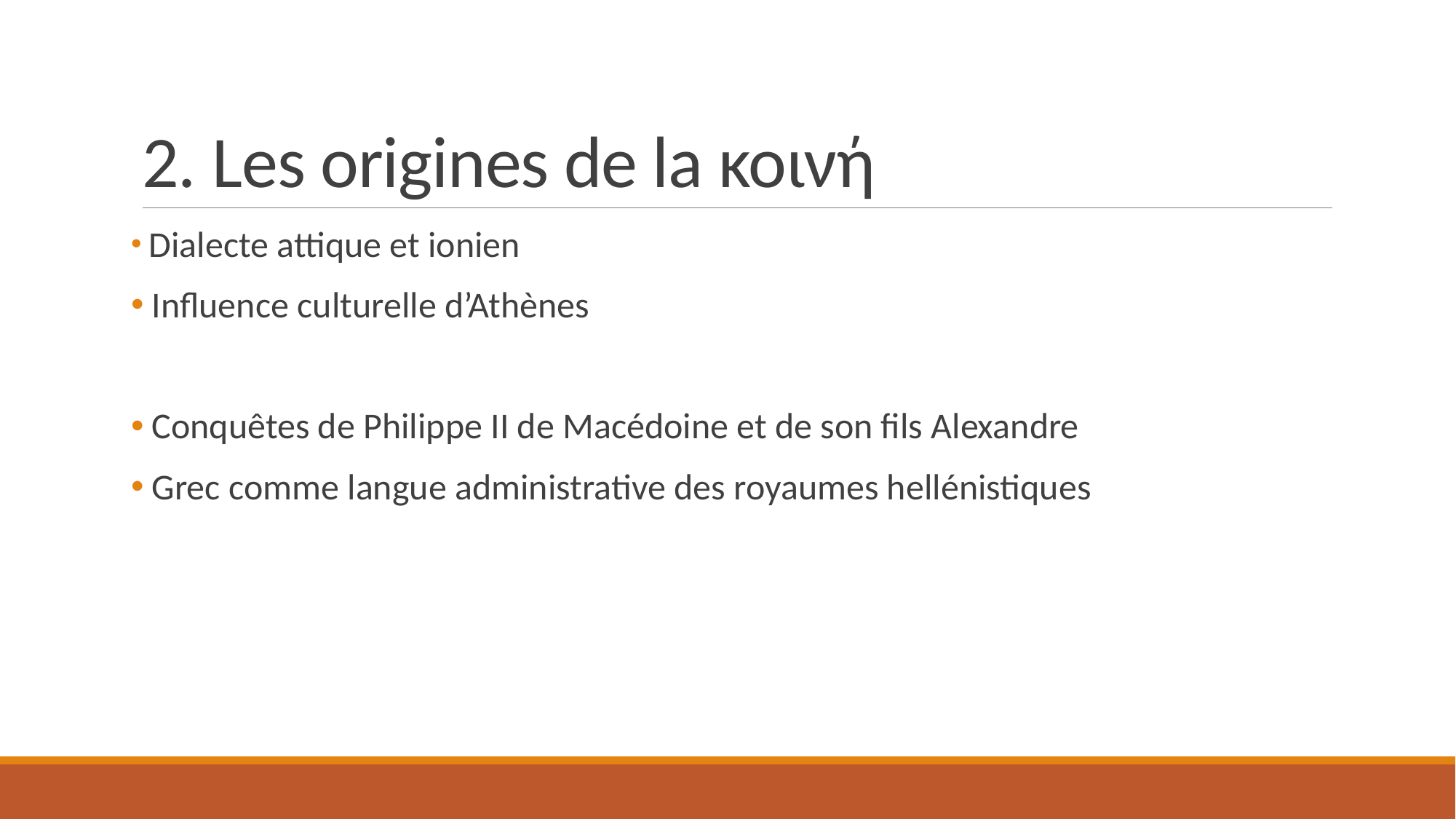

# 2. Les origines de la κοινή
 Dialecte attique et ionien
 Influence culturelle d’Athènes

 Conquêtes de Philippe II de Macédoine et de son fils Alexandre
 Grec comme langue administrative des royaumes hellénistiques